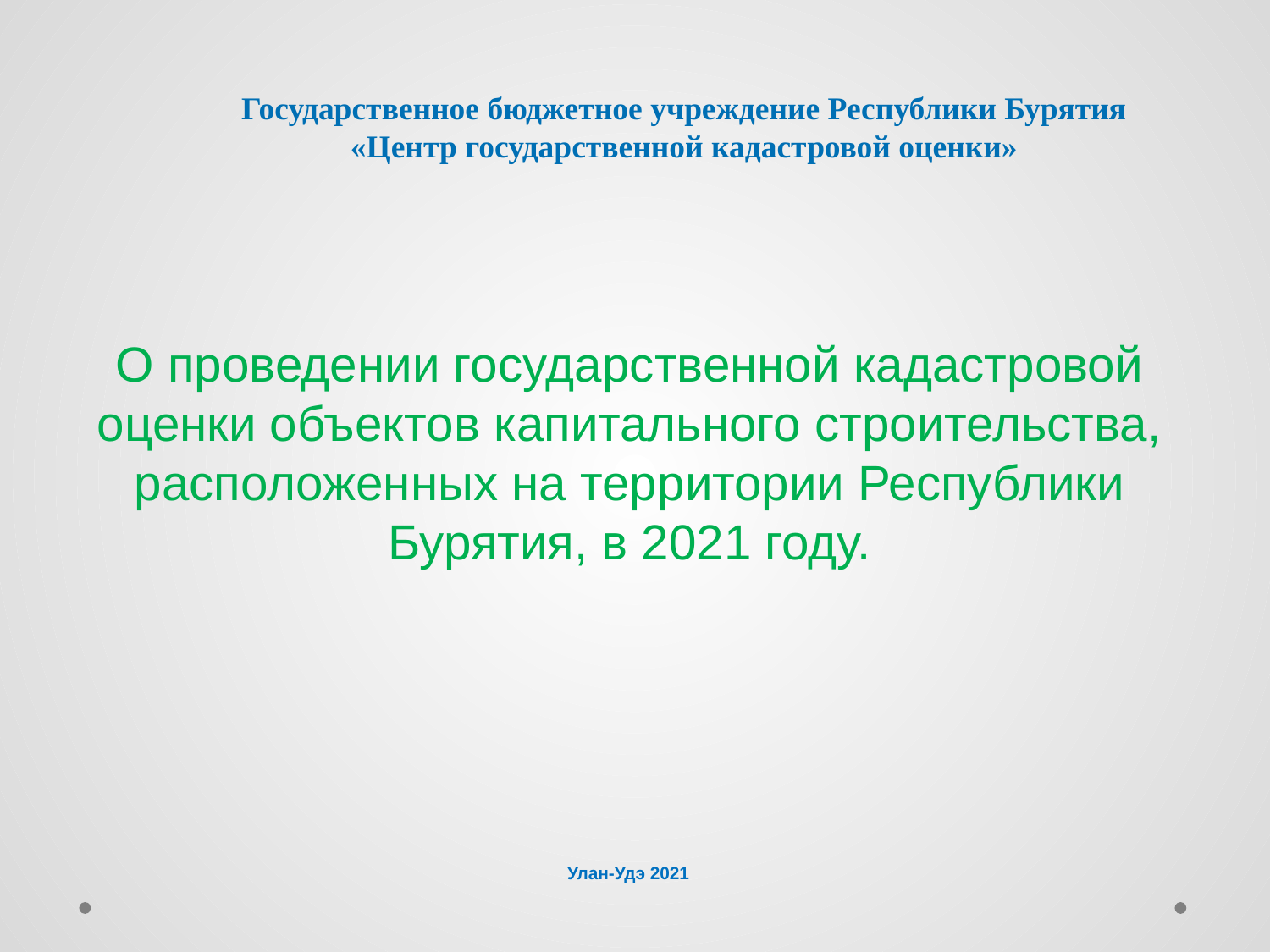

Государственное бюджетное учреждение Республики Бурятия
«Центр государственной кадастровой оценки»
О проведении государственной кадастровой оценки объектов капитального строительства, расположенных на территории Республики Бурятия, в 2021 году.
Улан-Удэ 2021